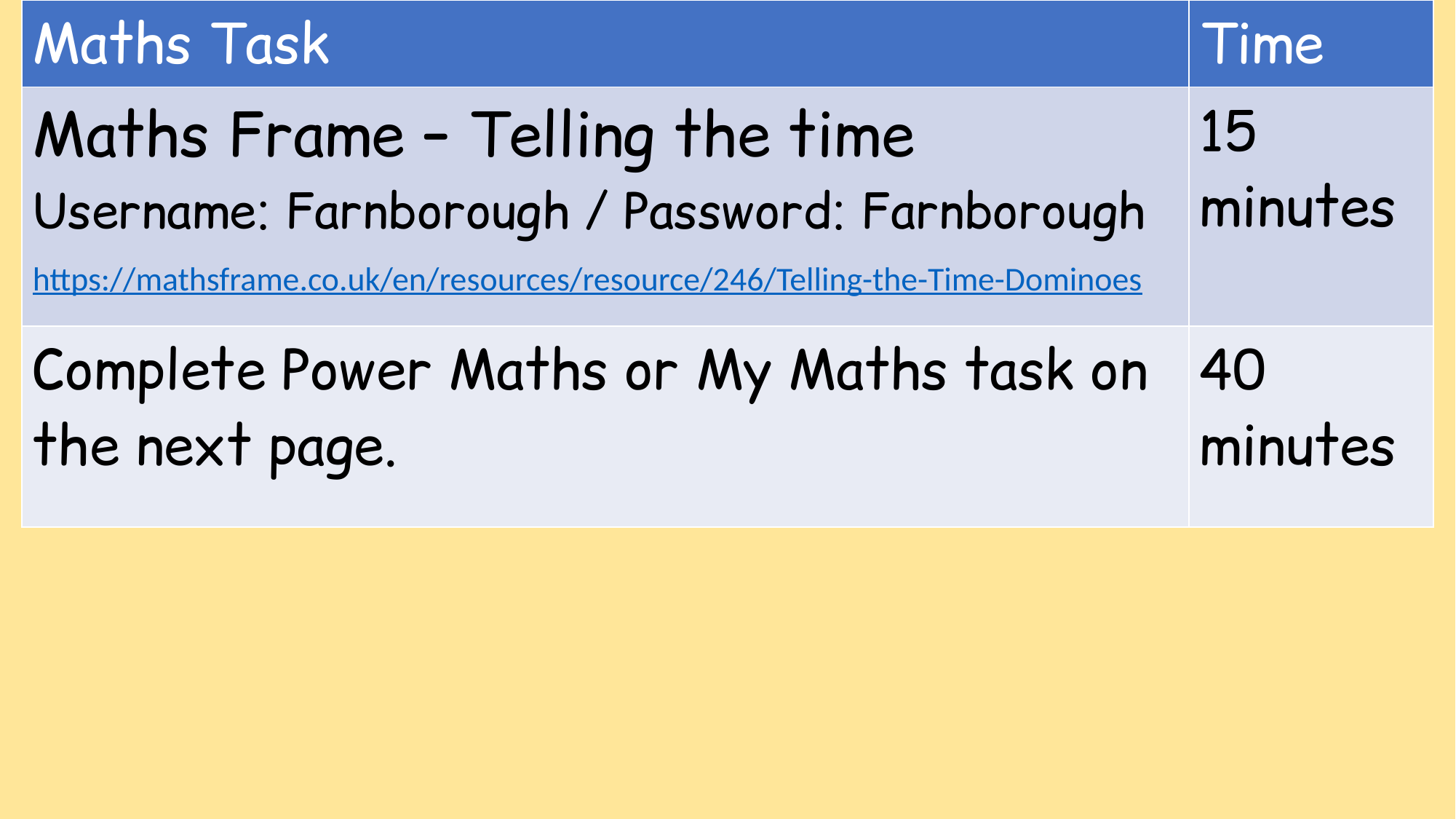

| Maths Task | Time |
| --- | --- |
| Maths Frame – Telling the time Username: Farnborough / Password: Farnborough https://mathsframe.co.uk/en/resources/resource/246/Telling-the-Time-Dominoes | 15 minutes |
| Complete Power Maths or My Maths task on the next page. | 40 minutes |